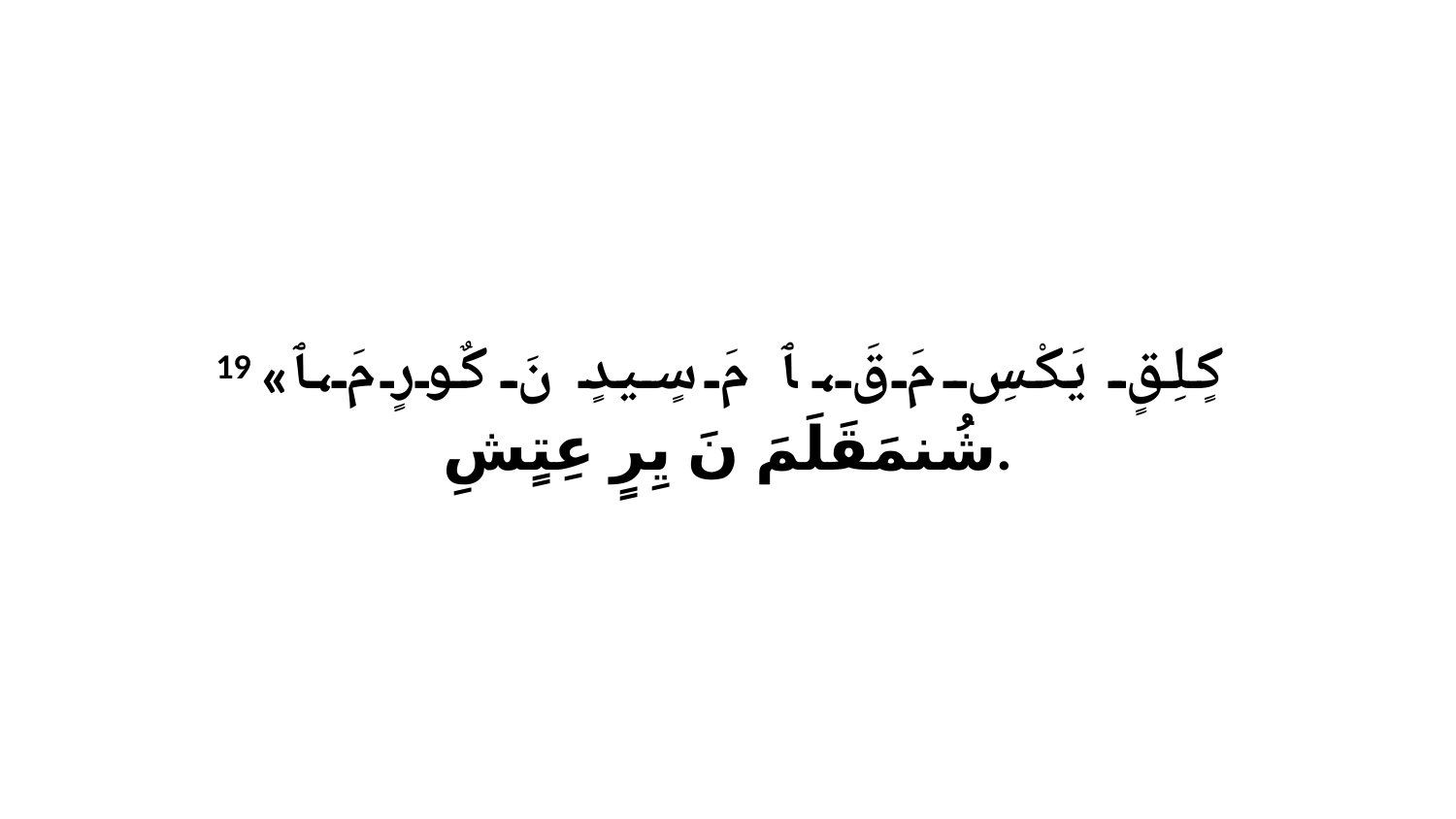

19 «كٍلِقٍ يَكْسِ مَ قَ، ﭑ مَ سٍيدٍ نَ كٌورٍ مَ،ﭑ شُنمَقَلَمَ نَ يِرٍ عِتٍشِ.